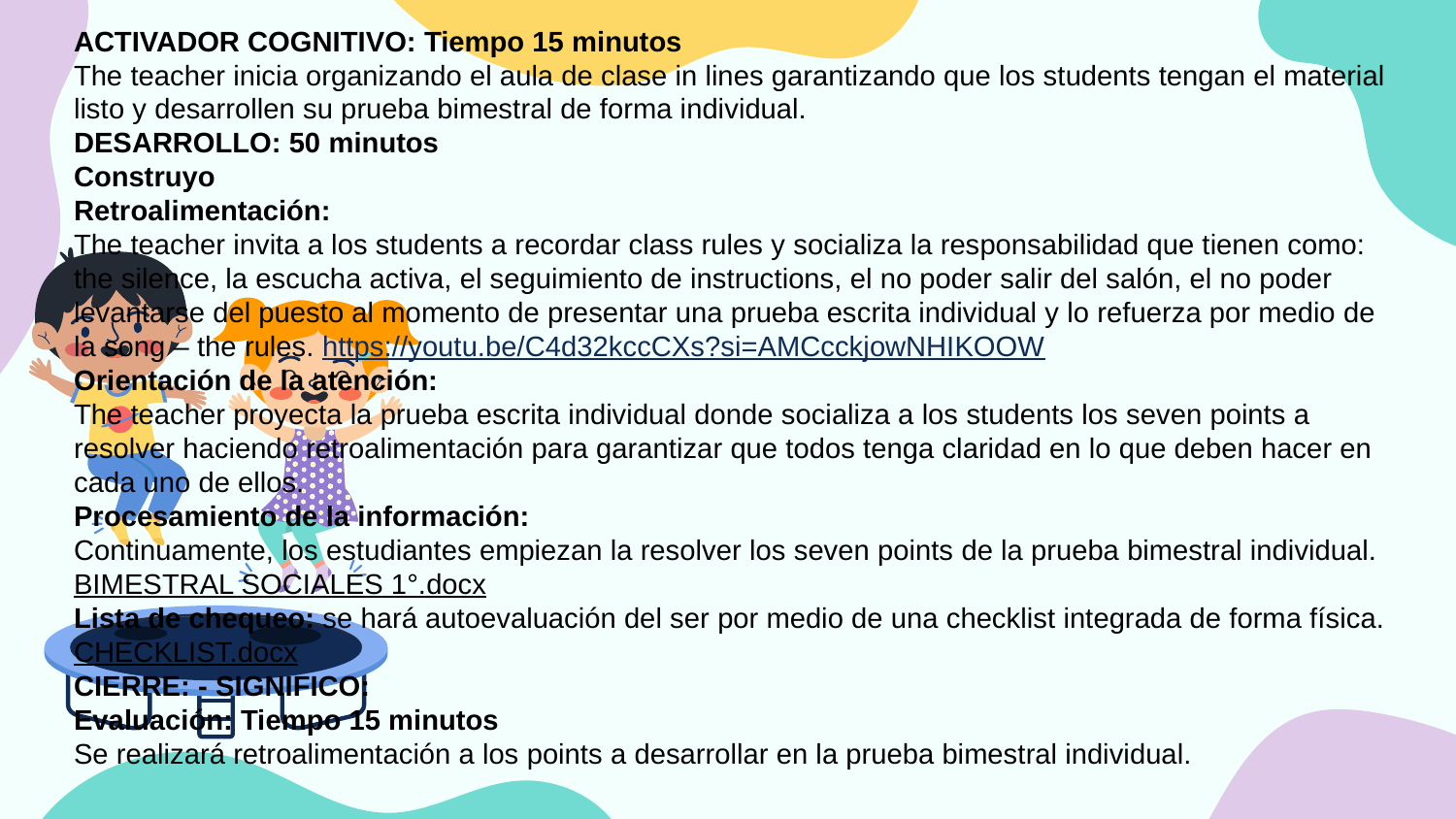

ACTIVADOR COGNITIVO: Tiempo 15 minutos
The teacher inicia organizando el aula de clase in lines garantizando que los students tengan el material listo y desarrollen su prueba bimestral de forma individual.
DESARROLLO: 50 minutos
Construyo
Retroalimentación:
The teacher invita a los students a recordar class rules y socializa la responsabilidad que tienen como: the silence, la escucha activa, el seguimiento de instructions, el no poder salir del salón, el no poder levantarse del puesto al momento de presentar una prueba escrita individual y lo refuerza por medio de la song – the rules. https://youtu.be/C4d32kccCXs?si=AMCcckjowNHIKOOW
Orientación de la atención:
The teacher proyecta la prueba escrita individual donde socializa a los students los seven points a resolver haciendo retroalimentación para garantizar que todos tenga claridad en lo que deben hacer en cada uno de ellos.
Procesamiento de la información:
Continuamente, los estudiantes empiezan la resolver los seven points de la prueba bimestral individual.
BIMESTRAL SOCIALES 1°.docx
Lista de chequeo: se hará autoevaluación del ser por medio de una checklist integrada de forma física.
CHECKLIST.docx
CIERRE: - SIGNIFICO:
Evaluación: Tiempo 15 minutos
Se realizará retroalimentación a los points a desarrollar en la prueba bimestral individual.